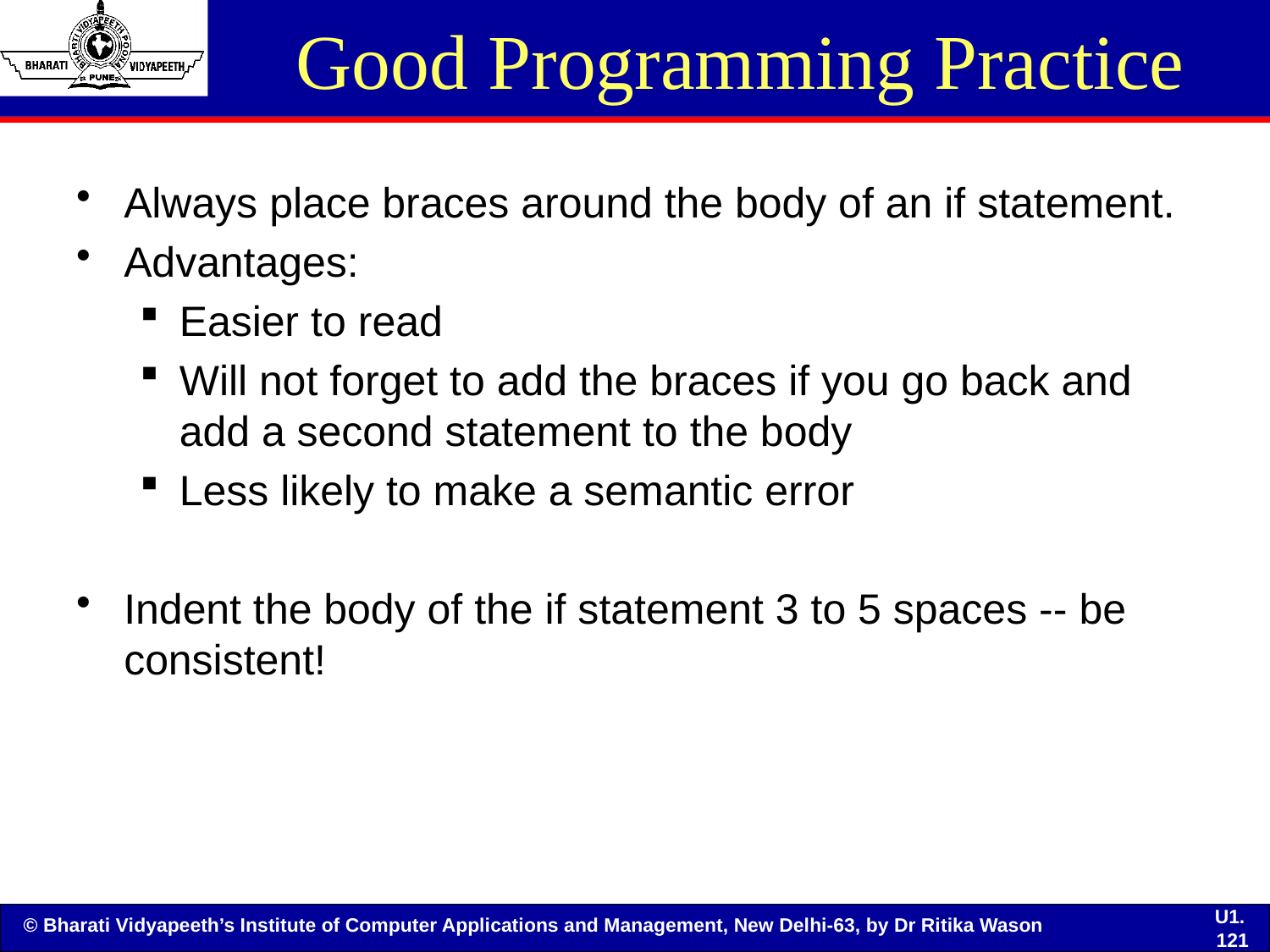

# Good Programming Practice
Always place braces around the body of an if statement.
Advantages:
Easier to read
Will not forget to add the braces if you go back and add a second statement to the body
Less likely to make a semantic error

Indent the body of the if statement 3 to 5 spaces -- be consistent!